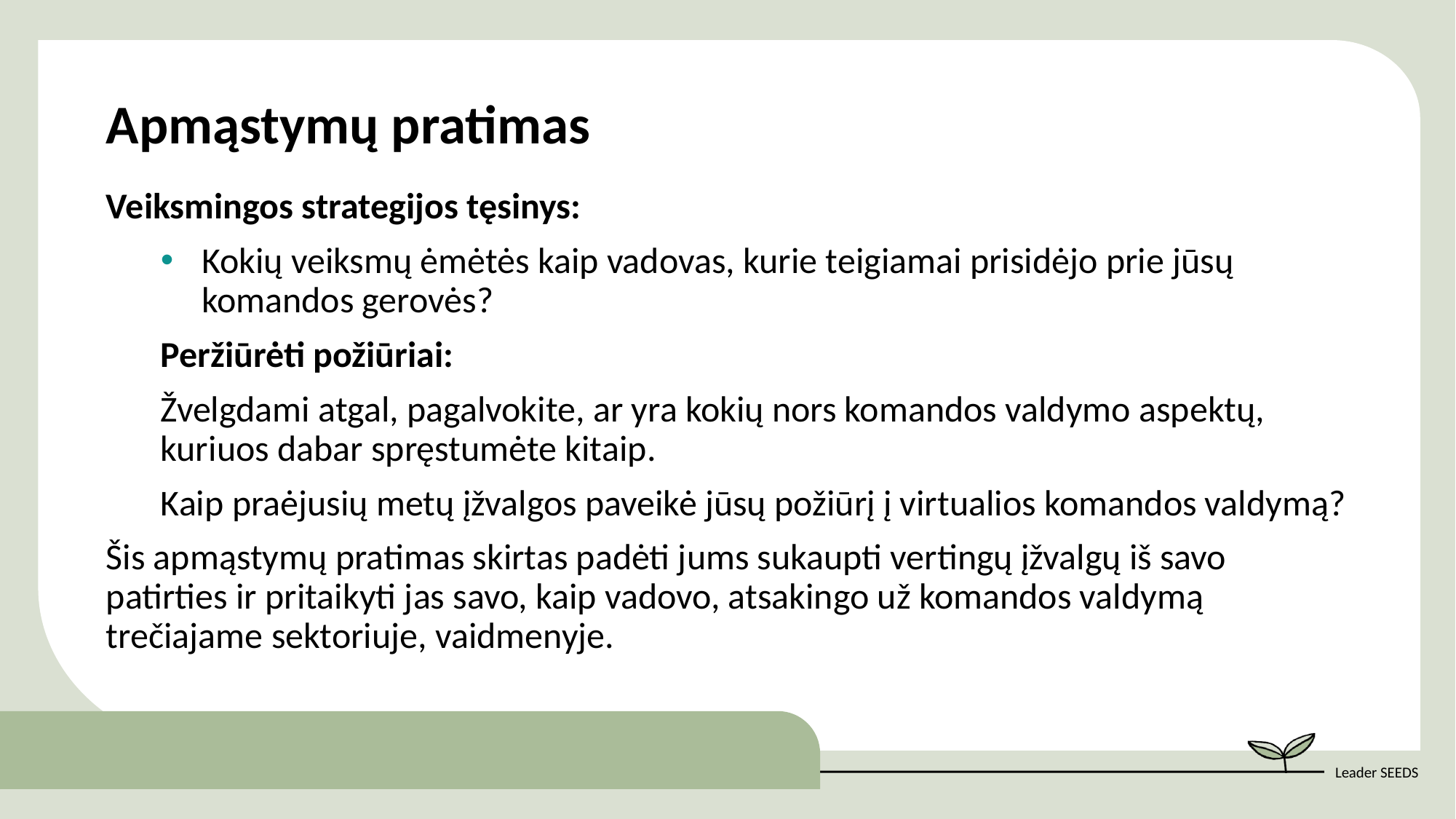

Apmąstymų pratimas
Veiksmingos strategijos tęsinys:
Kokių veiksmų ėmėtės kaip vadovas, kurie teigiamai prisidėjo prie jūsų komandos gerovės?
Peržiūrėti požiūriai:
Žvelgdami atgal, pagalvokite, ar yra kokių nors komandos valdymo aspektų, kuriuos dabar spręstumėte kitaip.
Kaip praėjusių metų įžvalgos paveikė jūsų požiūrį į virtualios komandos valdymą?
Šis apmąstymų pratimas skirtas padėti jums sukaupti vertingų įžvalgų iš savo patirties ir pritaikyti jas savo, kaip vadovo, atsakingo už komandos valdymą trečiajame sektoriuje, vaidmenyje.